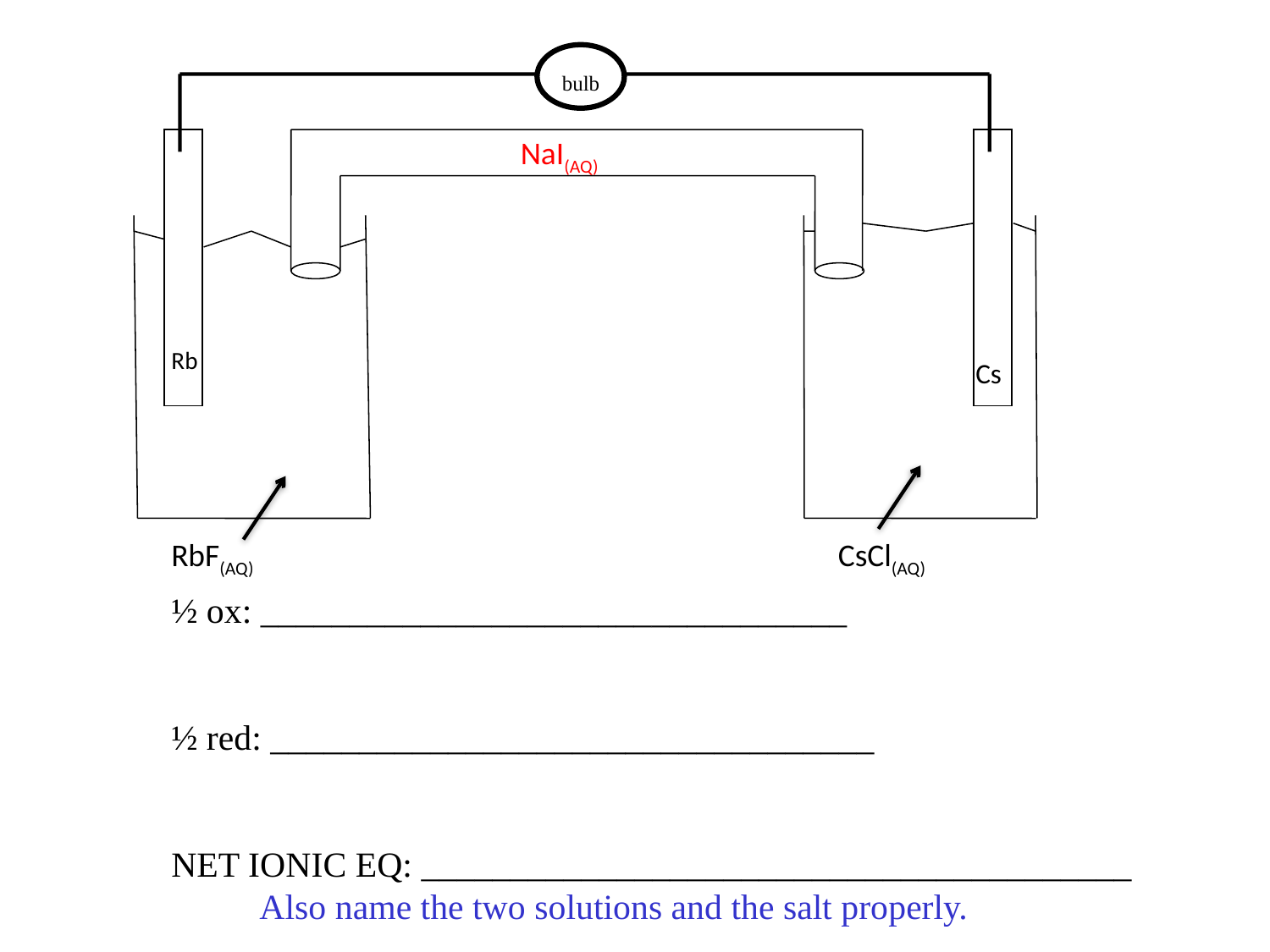

bulb

NaI(AQ)

Rb
Cs

RbF(AQ)
CsCl(AQ)
	½ ox: _________________________________

	½ red: __________________________________

	NET IONIC EQ: ________________________________________
Also name the two solutions and the salt properly.